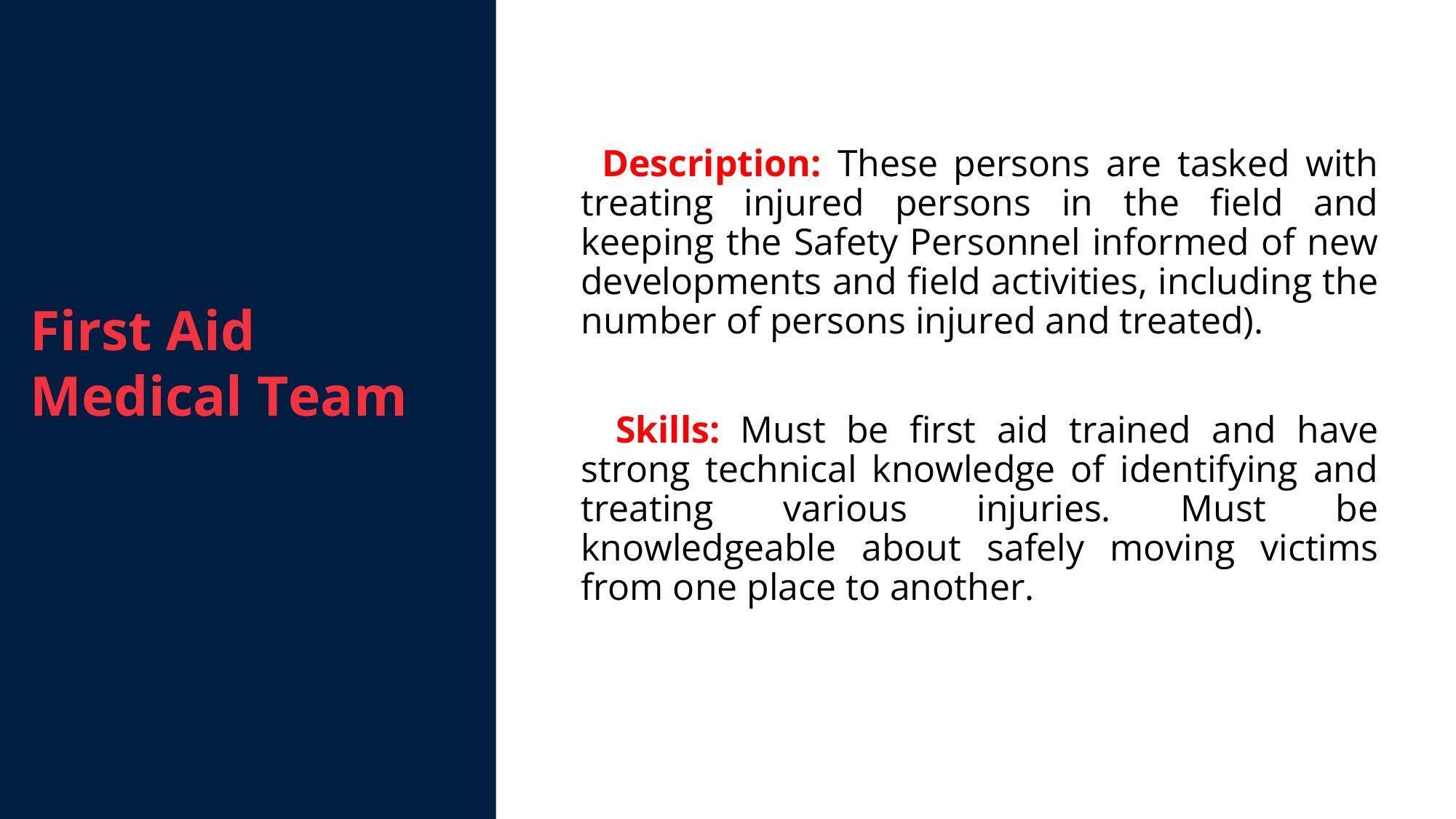

First Aid Medical Team

   Description: These persons are tasked with treating injured persons in the field and keeping the Safety Personnel informed of new developments and field activities, including the number of persons injured and treated).

   Skills: Must be first aid trained and have strong technical knowledge of identifying and treating various injuries. Must be knowledgeable about safely moving victims from one place to another.